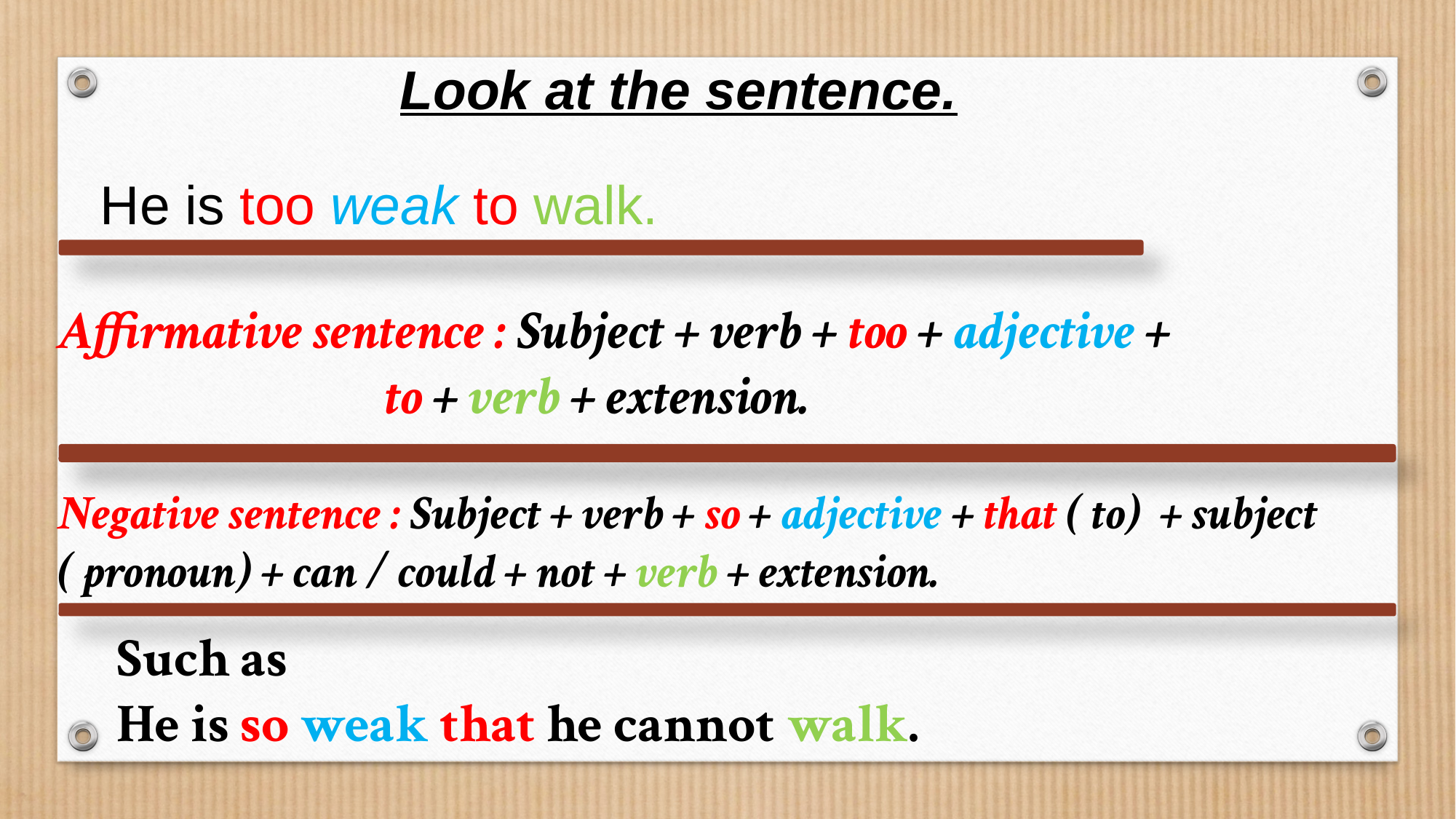

Look at the sentence.
He is too weak to walk.

Affirmative sentence : Subject + verb + too + adjective + 					to + verb + extension.

Negative sentence : Subject + verb + so + adjective + that ( to)  + subject ( pronoun) + can / could + not + verb + extension.

Such as
He is so weak that he cannot walk.